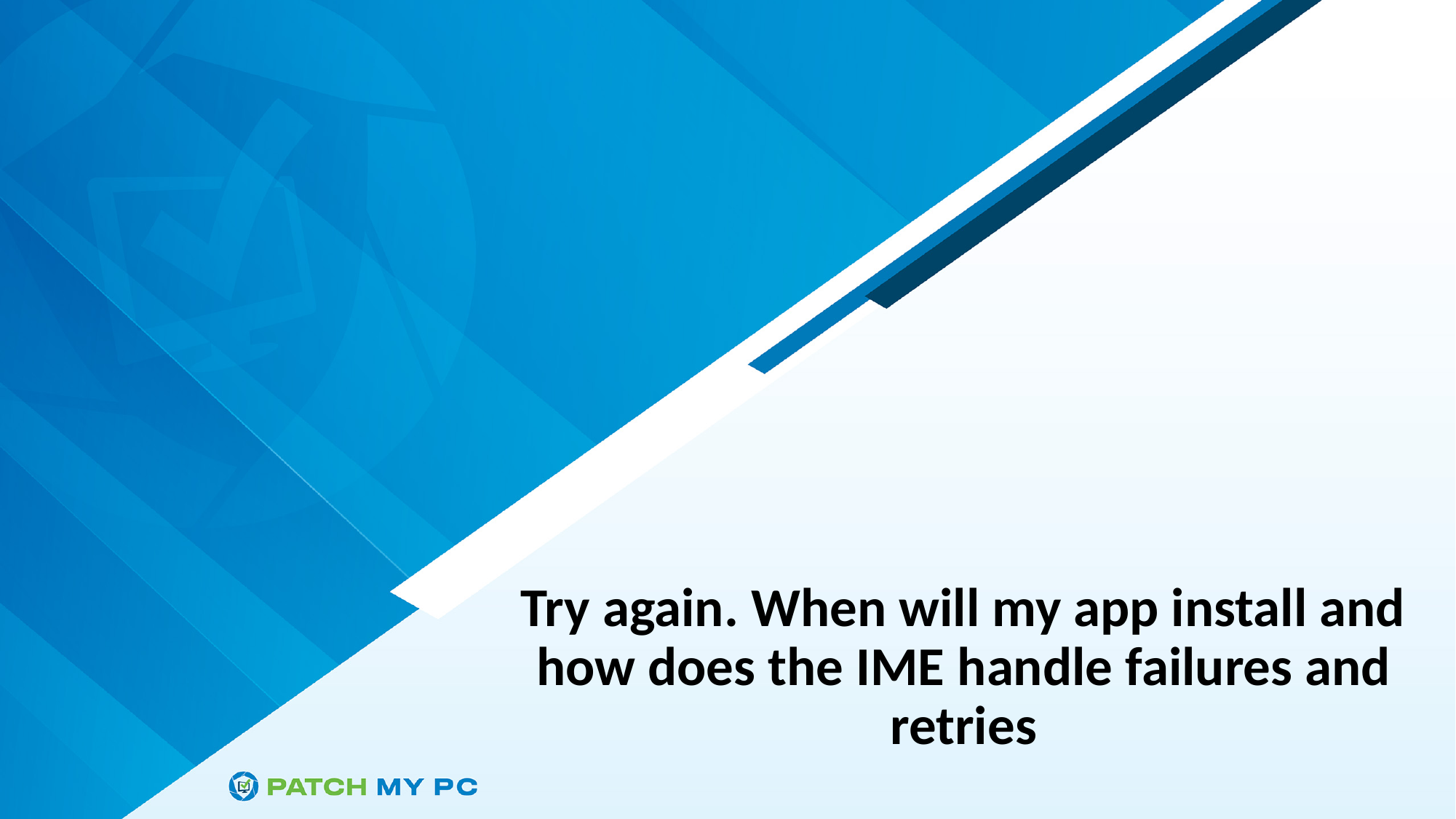

Try again. When will my app install and how does the IME handle failures and retries